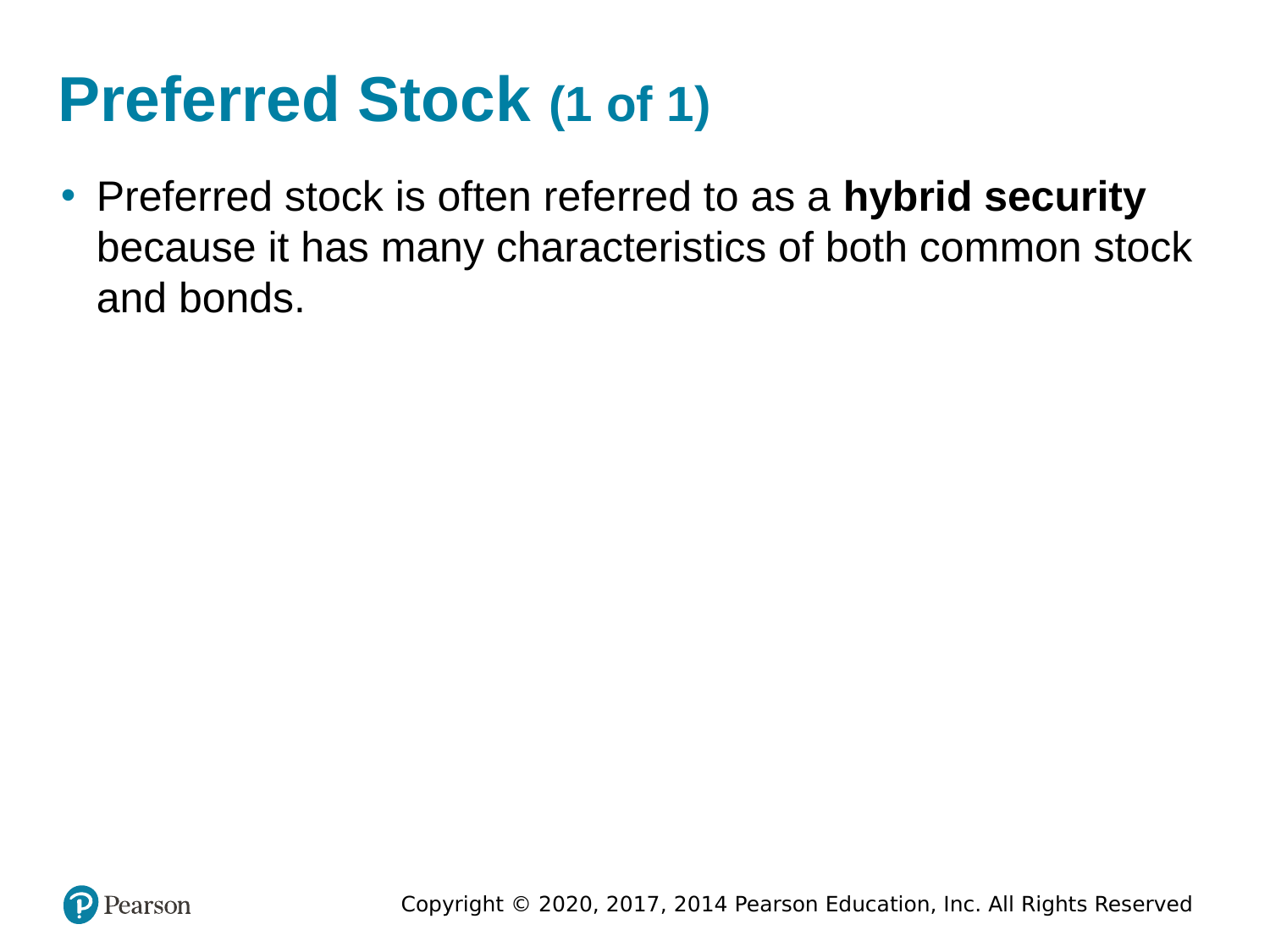

# Preferred Stock (1 of 1)
Preferred stock is often referred to as a hybrid security because it has many characteristics of both common stock and bonds.